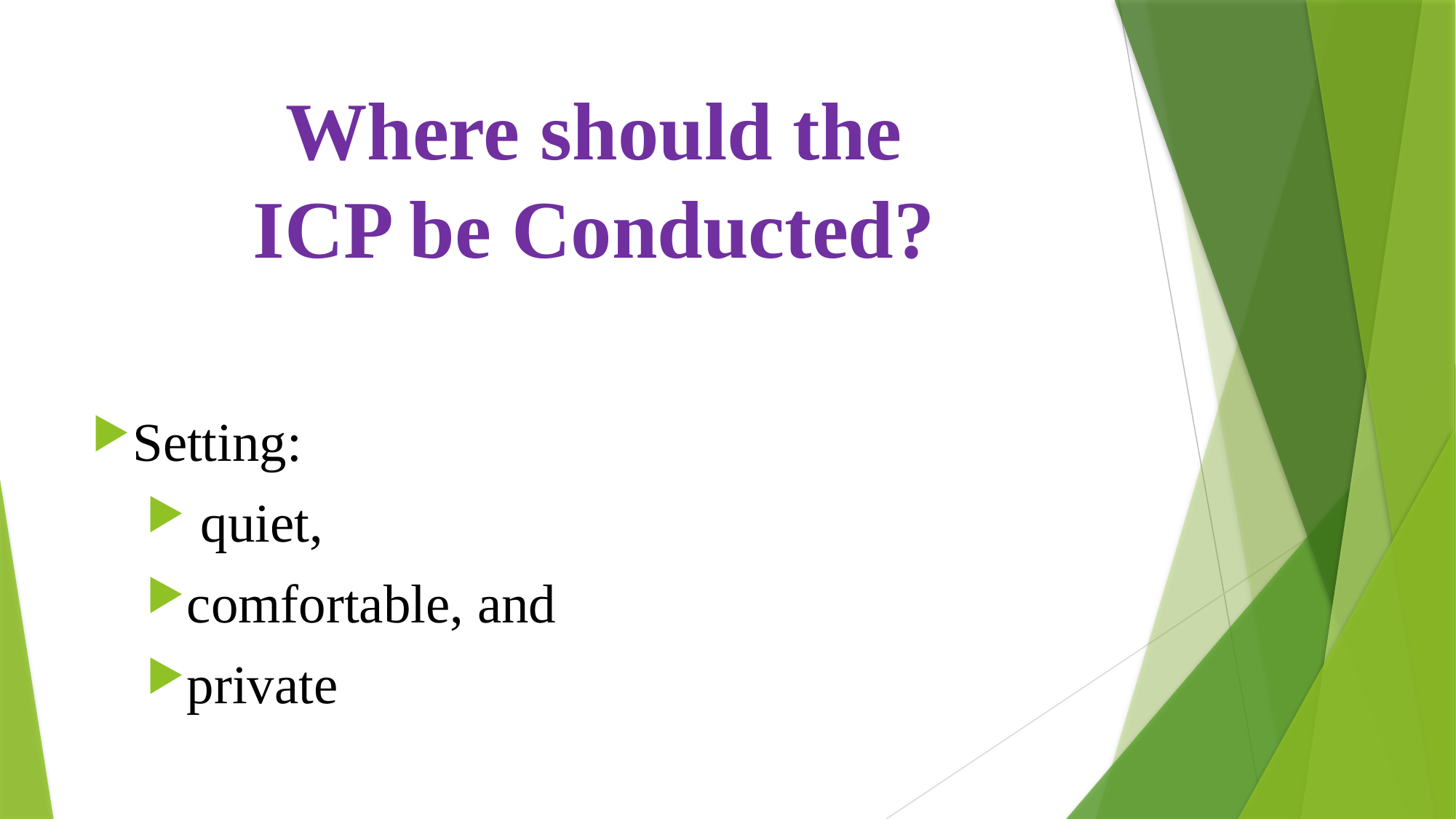

# Where should the ICP be Conducted?

Setting:
 quiet,
comfortable, and
private